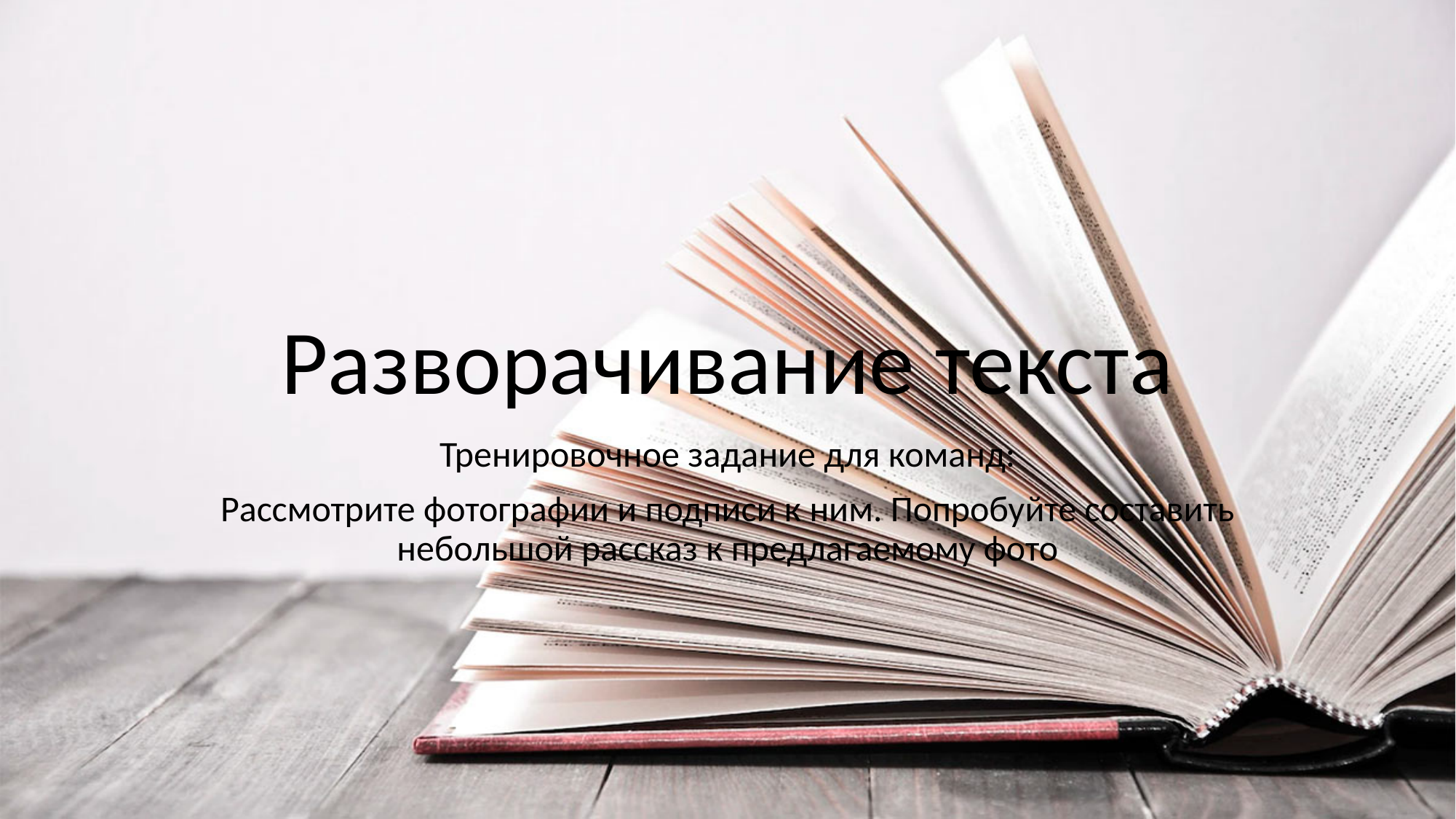

# Разворачивание текста
Тренировочное задание для команд:
Рассмотрите фотографии и подписи к ним. Попробуйте составить небольшой рассказ к предлагаемому фото